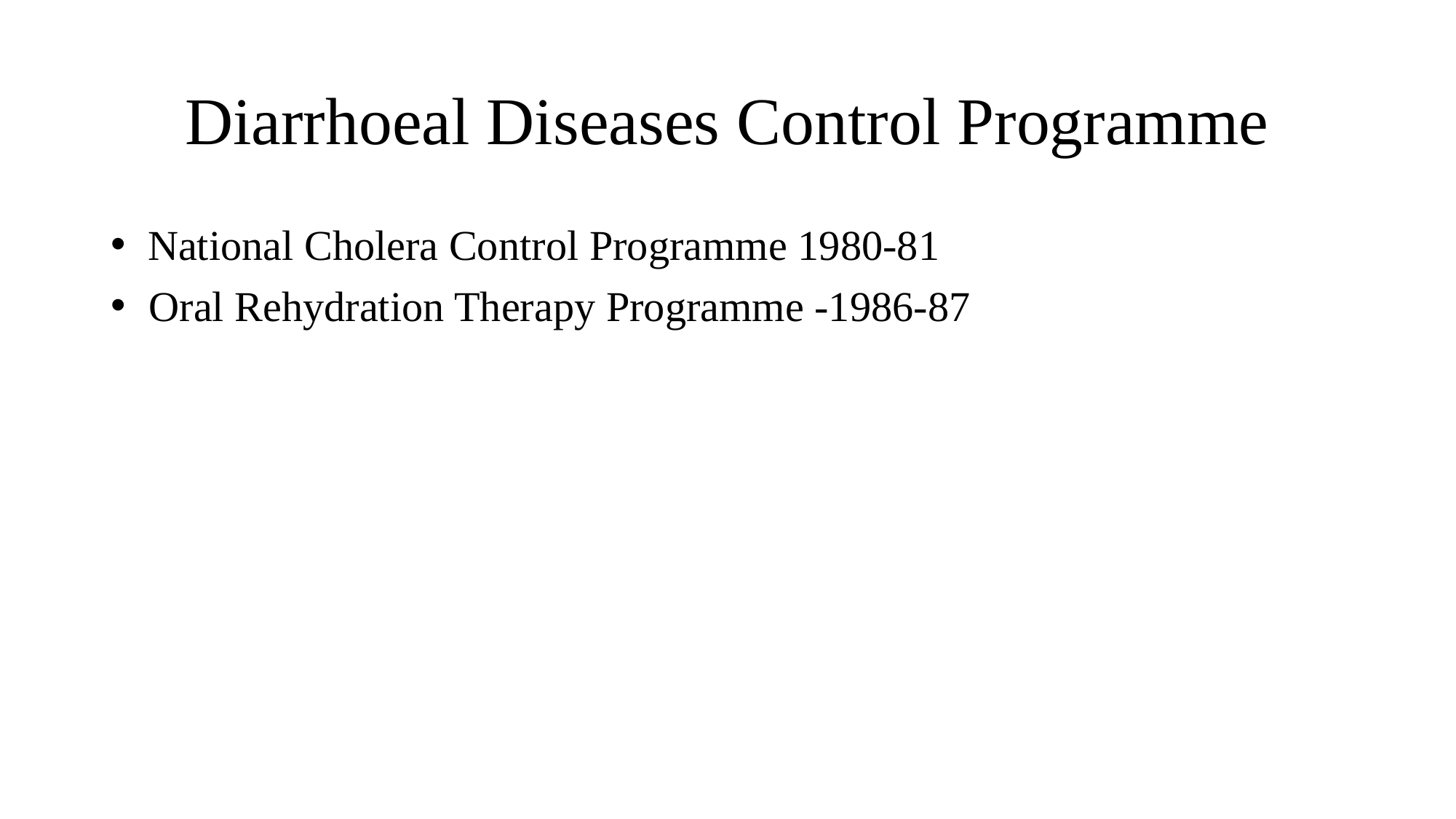

# Diarrhoeal Diseases Control Programme
 National Cholera Control Programme 1980-81
 Oral Rehydration Therapy Programme -1986-87